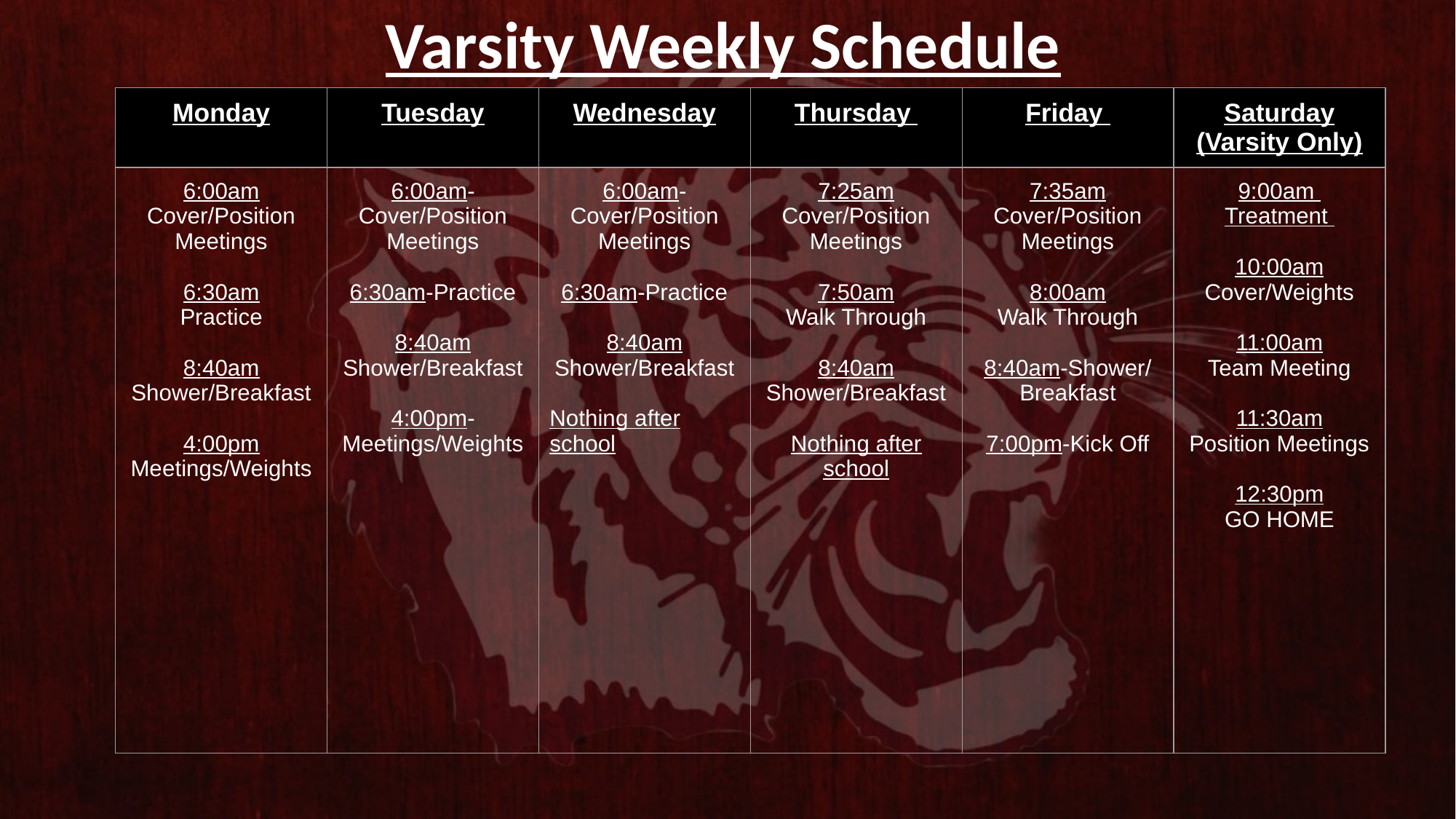

# Varsity Weekly Schedule
| Monday | Tuesday | Wednesday | Thursday | Friday | Saturday (Varsity Only) |
| --- | --- | --- | --- | --- | --- |
| 6:00am Cover/Position Meetings 6:30am Practice 8:40am Shower/Breakfast 4:00pm Meetings/Weights | 6:00am- Cover/Position Meetings 6:30am-Practice 8:40am Shower/Breakfast 4:00pm-Meetings/Weights | 6:00am- Cover/Position Meetings 6:30am-Practice 8:40am Shower/Breakfast Nothing after school | 7:25am Cover/Position Meetings 7:50am Walk Through 8:40am Shower/Breakfast Nothing after school | 7:35am Cover/Position Meetings 8:00am Walk Through 8:40am-Shower/Breakfast 7:00pm-Kick Off | 9:00am Treatment 10:00am Cover/Weights 11:00am Team Meeting 11:30am Position Meetings 12:30pm GO HOME |